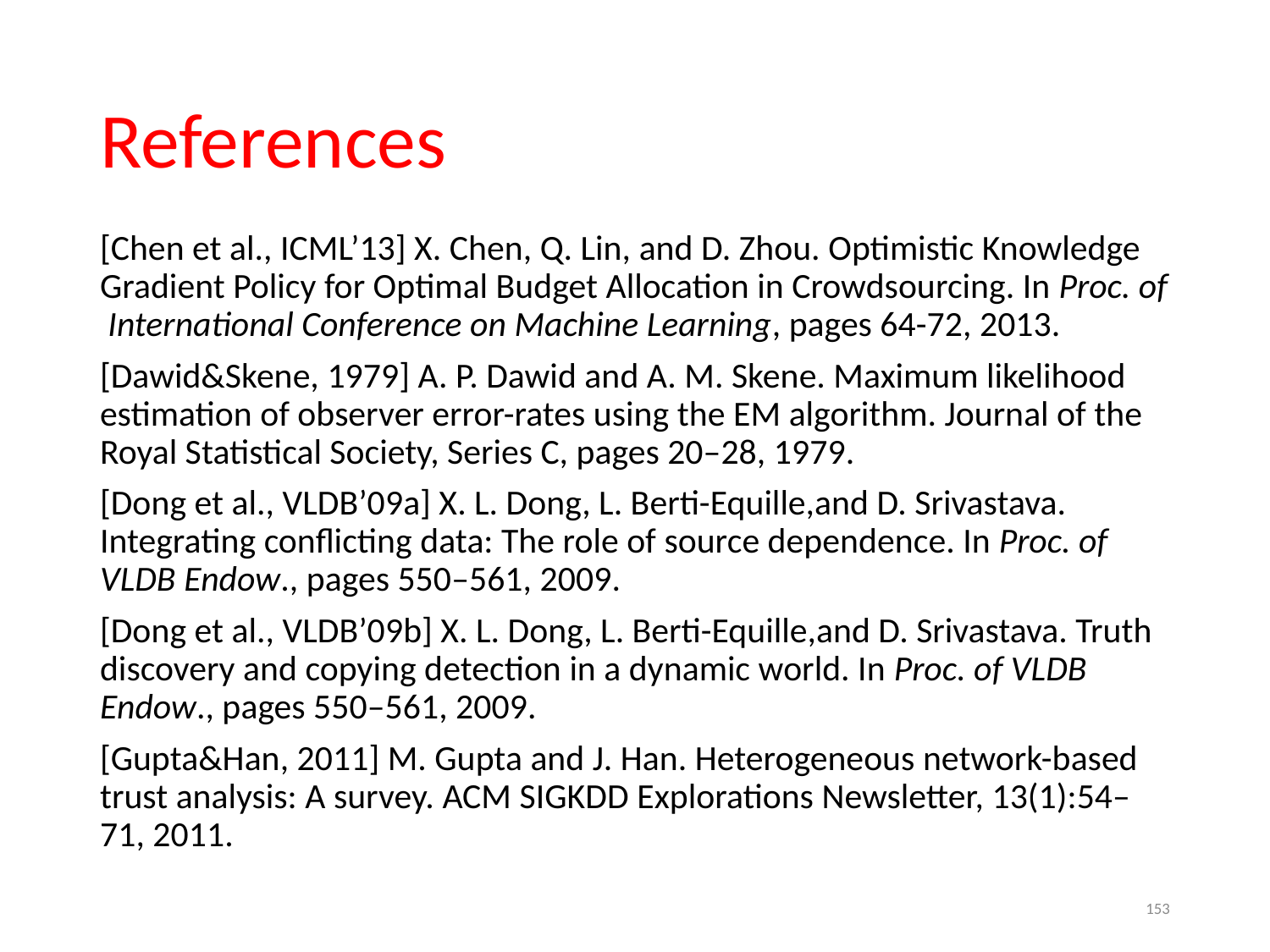

# References
[Chen et al., ICML’13] X. Chen, Q. Lin, and D. Zhou. Optimistic Knowledge Gradient Policy for Optimal Budget Allocation in Crowdsourcing. In Proc. of  International Conference on Machine Learning, pages 64-72, 2013.
[Dawid&Skene, 1979] A. P. Dawid and A. M. Skene. Maximum likelihood estimation of observer error-rates using the EM algorithm. Journal of the Royal Statistical Society, Series C, pages 20–28, 1979.
[Dong et al., VLDB’09a] X. L. Dong, L. Berti-Equille,and D. Srivastava. Integrating conflicting data: The role of source dependence. In Proc. of VLDB Endow., pages 550–561, 2009.
[Dong et al., VLDB’09b] X. L. Dong, L. Berti-Equille,and D. Srivastava. Truth discovery and copying detection in a dynamic world. In Proc. of VLDB Endow., pages 550–561, 2009.
[Gupta&Han, 2011] M. Gupta and J. Han. Heterogeneous network-based trust analysis: A survey. ACM SIGKDD Explorations Newsletter, 13(1):54–71, 2011.
153